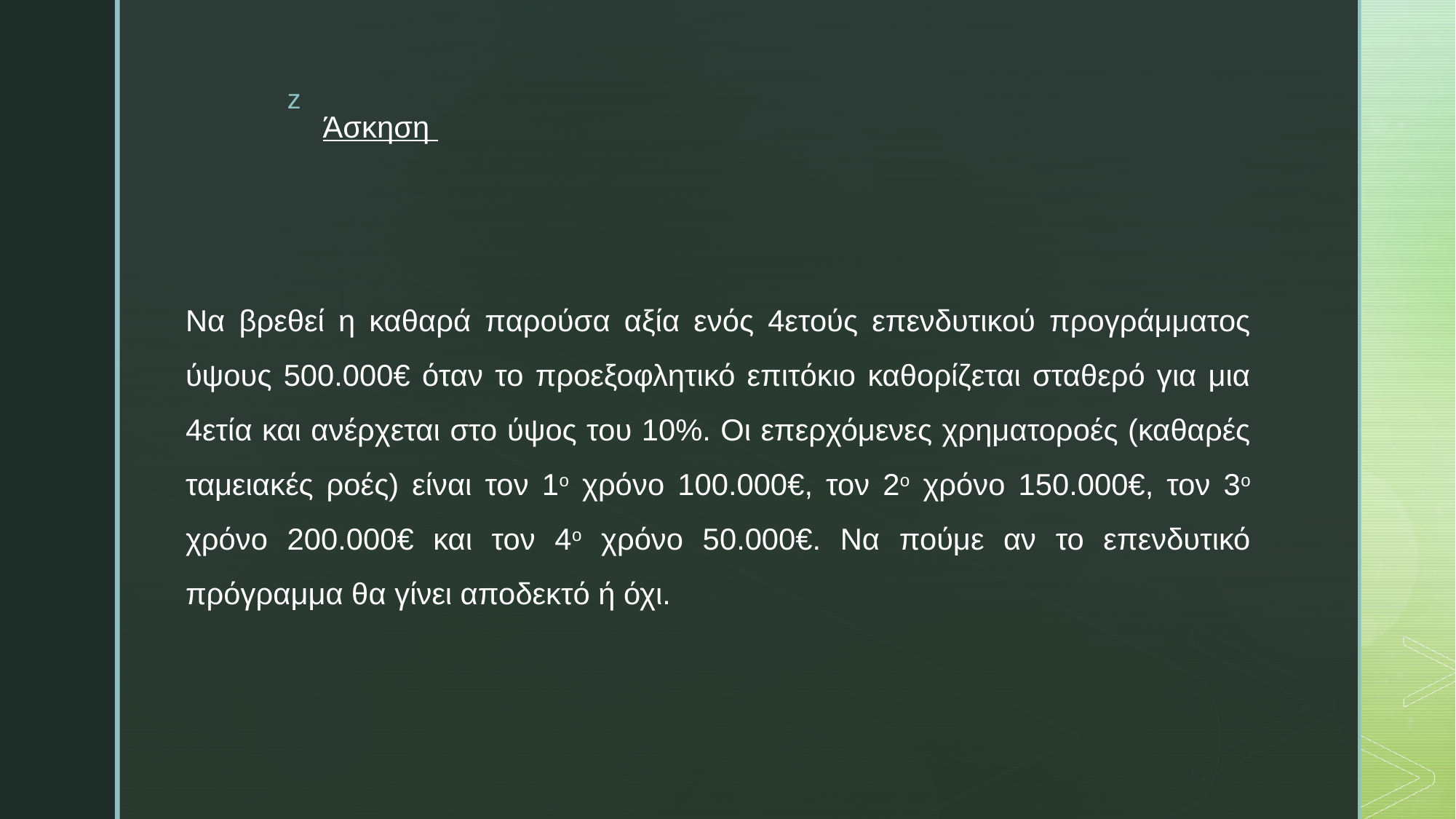

# Άσκηση
Να βρεθεί η καθαρά παρούσα αξία ενός 4ετούς επενδυτικού προγράμματος ύψους 500.000€ όταν το προεξοφλητικό επιτόκιο καθορίζεται σταθερό για μια 4ετία και ανέρχεται στο ύψος του 10%. Οι επερχόμενες χρηματοροές (καθαρές ταμειακές ροές) είναι τον 1ο χρόνο 100.000€, τον 2ο χρόνο 150.000€, τον 3ο χρόνο 200.000€ και τον 4ο χρόνο 50.000€. Να πούμε αν το επενδυτικό πρόγραμμα θα γίνει αποδεκτό ή όχι.